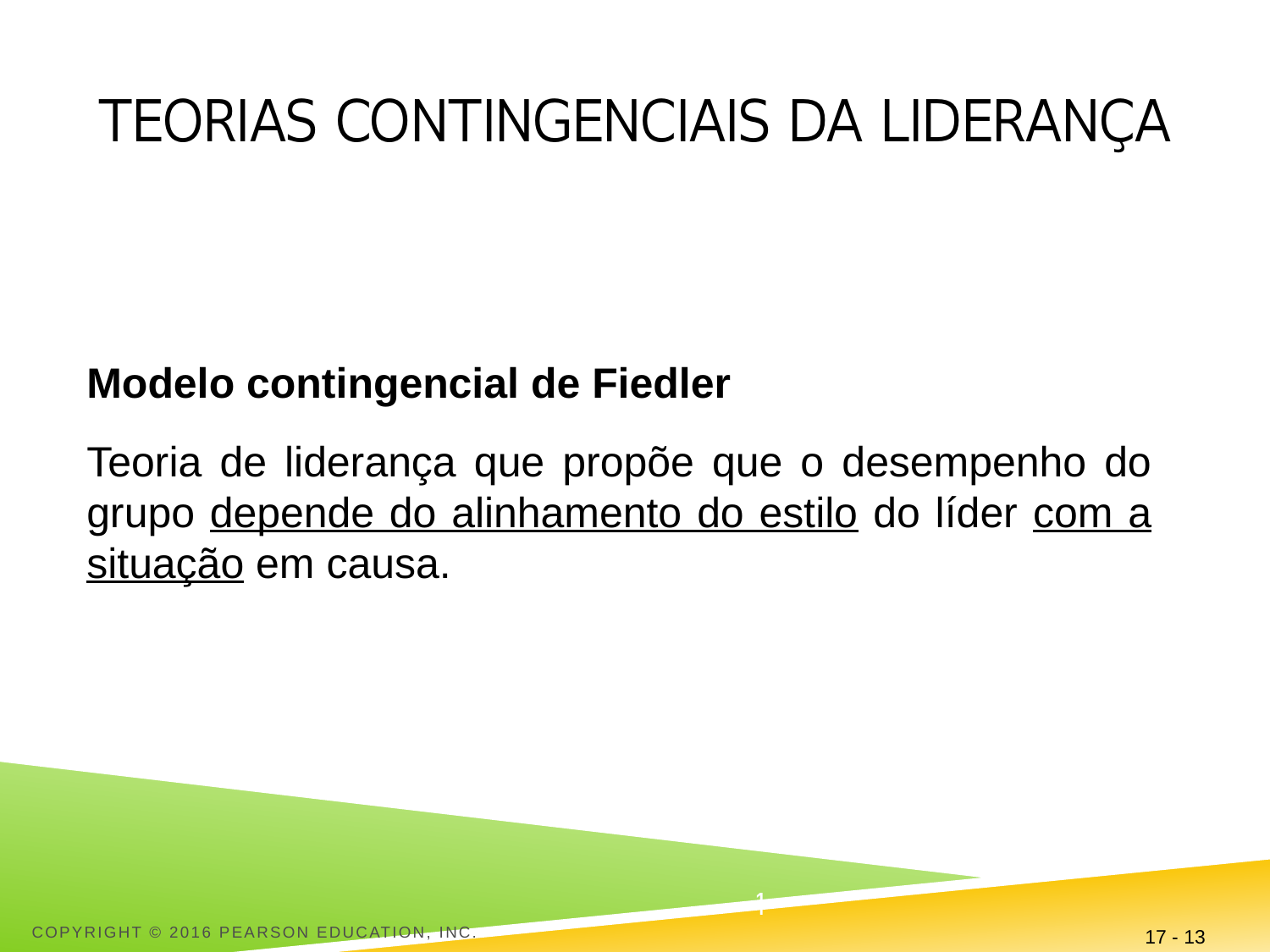

# Teorias contingenciais da liderança
Modelo contingencial de Fiedler

Teoria de liderança que propõe que o desempenho do grupo depende do alinhamento do estilo do líder com a situação em causa.
Copyright © 2016 Pearson Education, Inc.
17 - 13